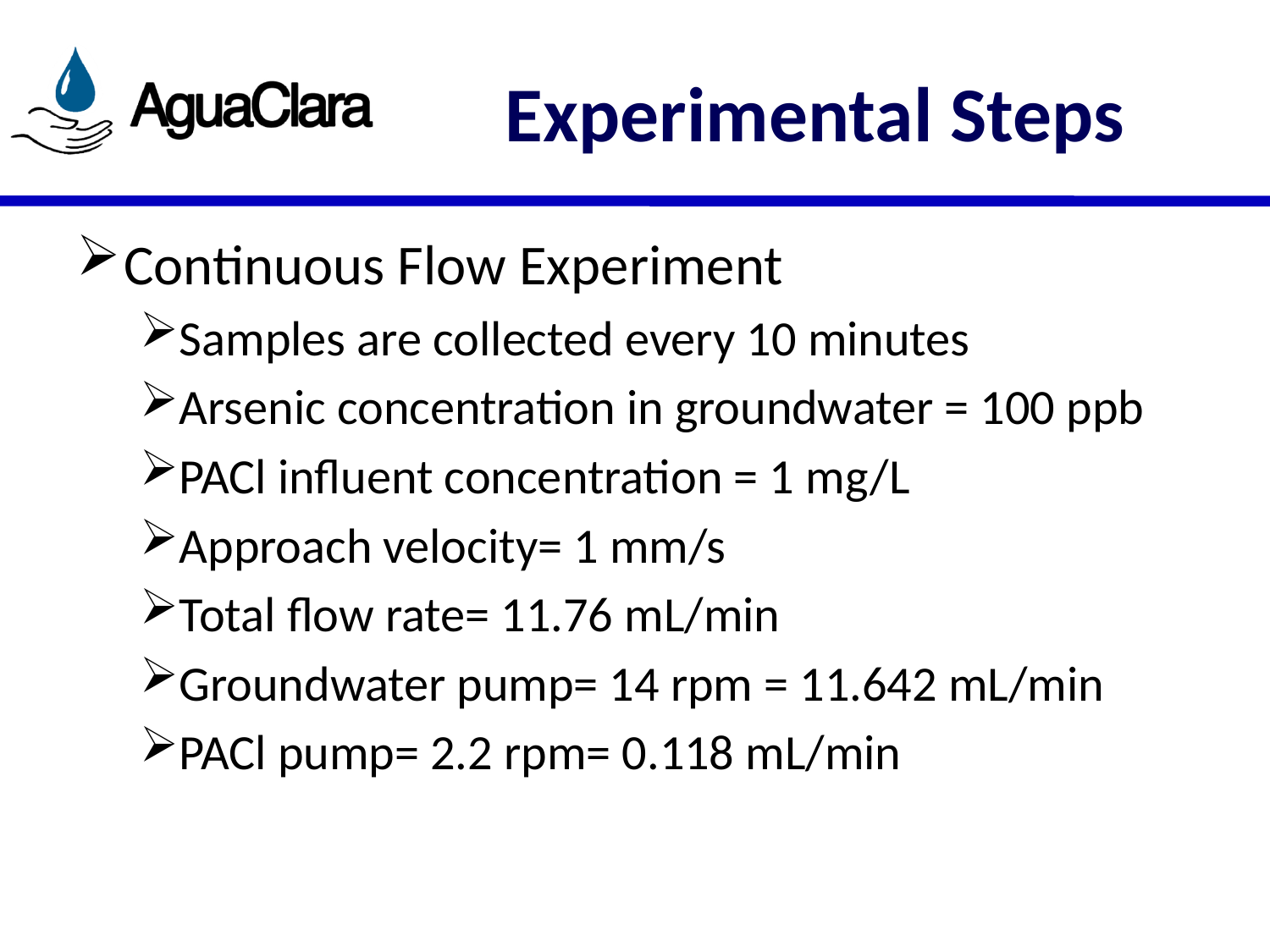

# Experimental Steps
Continuous Flow Experiment
Samples are collected every 10 minutes
Arsenic concentration in groundwater = 100 ppb
PACl influent concentration = 1 mg/L
Approach velocity= 1 mm/s
Total flow rate= 11.76 mL/min
Groundwater pump= 14 rpm = 11.642 mL/min
PACl pump= 2.2 rpm= 0.118 mL/min